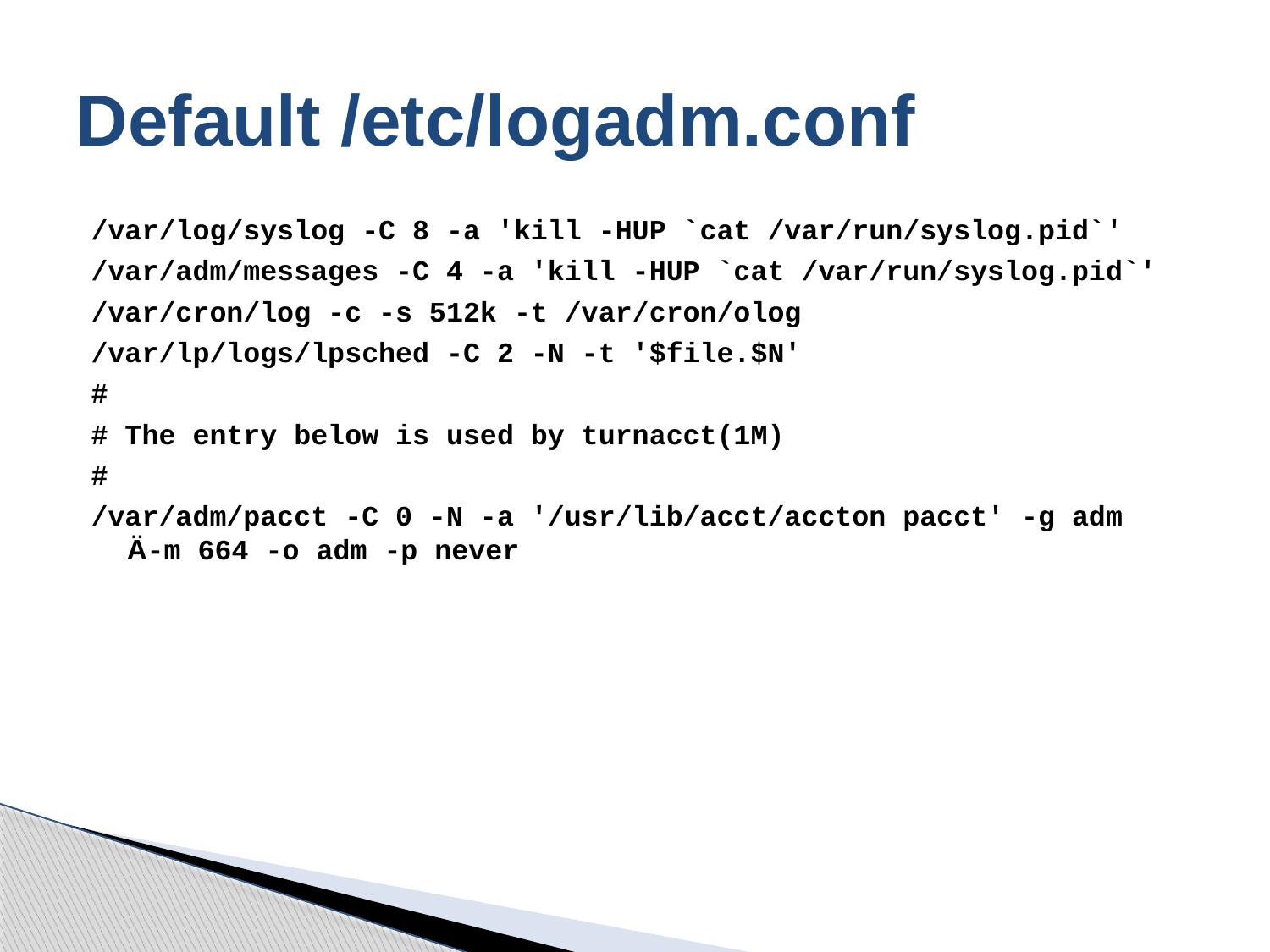

# Default /etc/logadm.conf
/var/log/syslog -C 8 -a 'kill -HUP `cat /var/run/syslog.pid`'
/var/adm/messages -C 4 -a 'kill -HUP `cat /var/run/syslog.pid`'
/var/cron/log -c -s 512k -t /var/cron/olog
/var/lp/logs/lpsched -C 2 -N -t '$file.$N'
#
# The entry below is used by turnacct(1M)
#
/var/adm/pacct -C 0 -N -a '/usr/lib/acct/accton pacct' -g adm
Ä-m 664 -o adm -p never